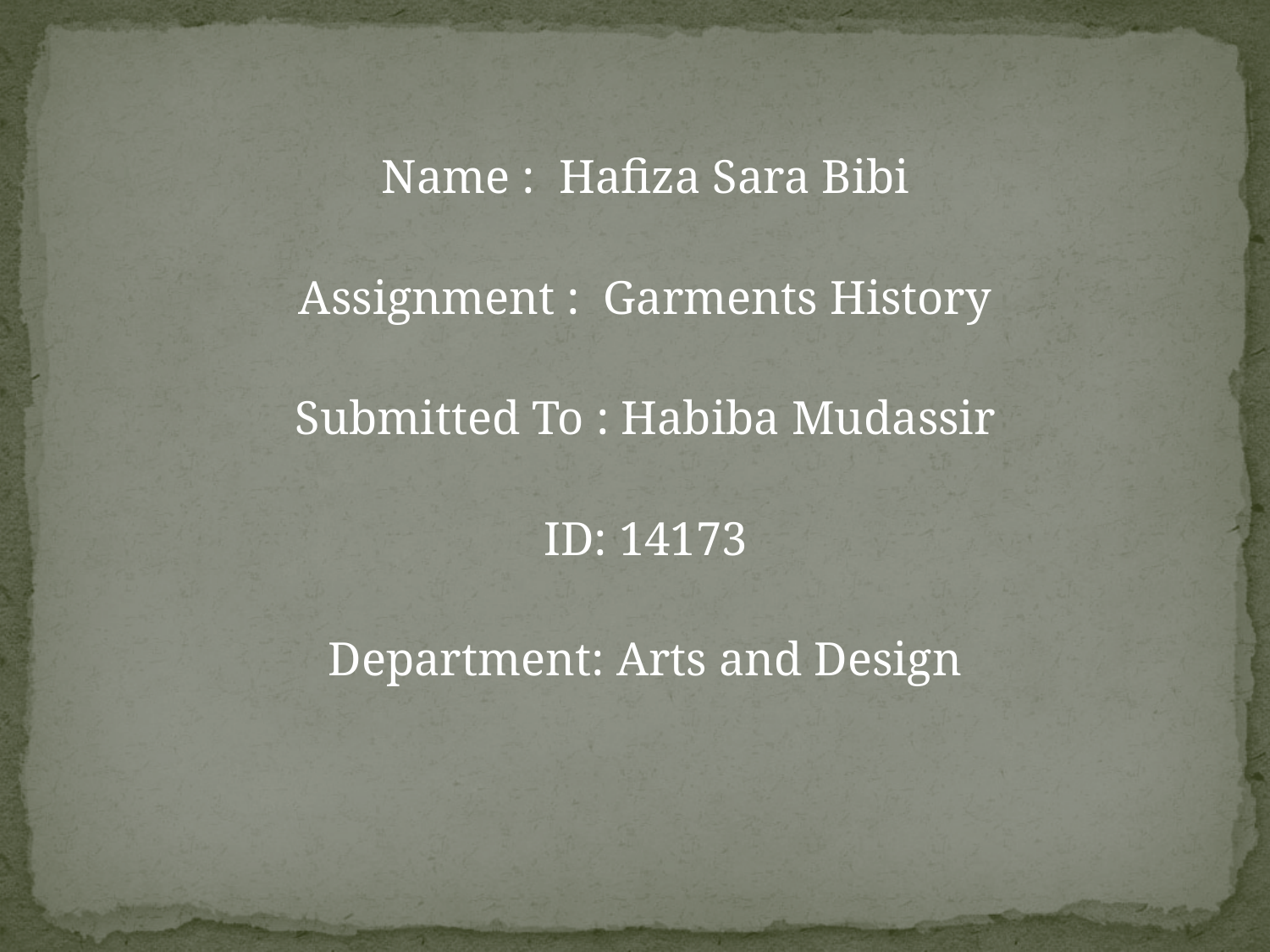

Name :  Hafiza Sara Bibi
Assignment :  Garments History
Submitted To : Habiba Mudassir
ID: 14173
Department: Arts and Design